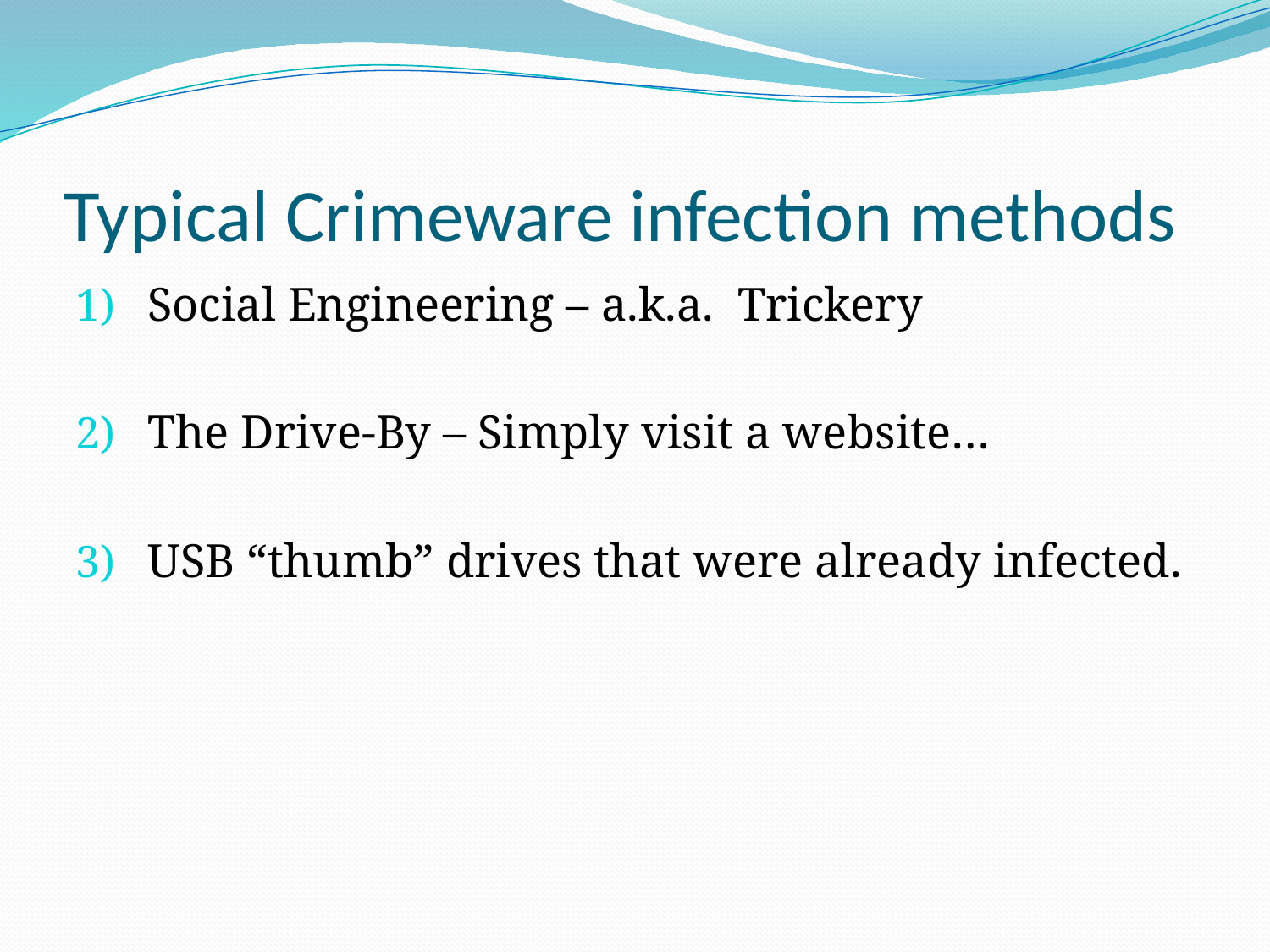

# Typical Crimeware infection methods
Social Engineering – a.k.a.  Trickery

The Drive-By – Simply visit a website…

USB “thumb” drives that were already infected.